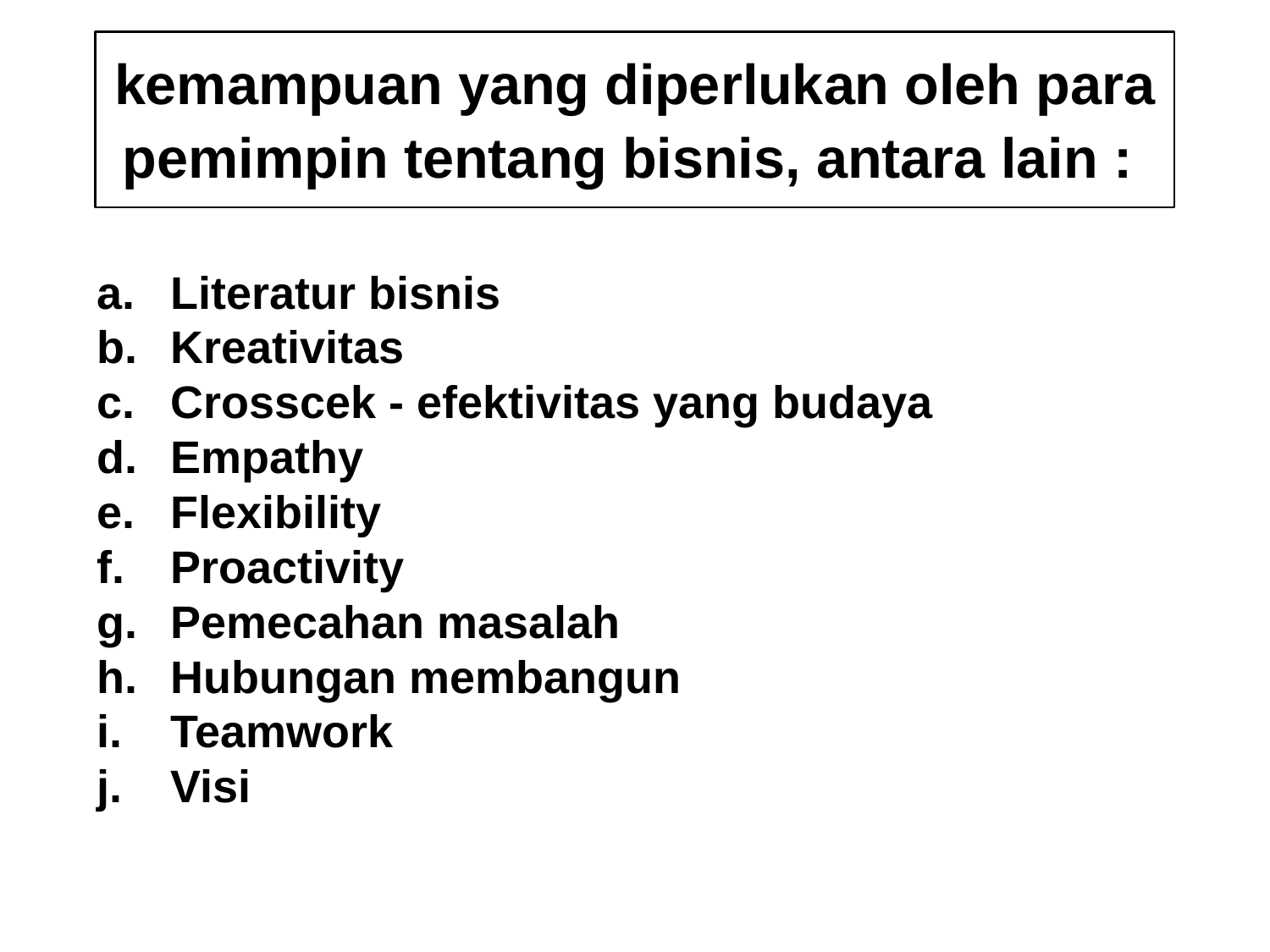

# kemampuan yang diperlukan oleh para pemimpin tentang bisnis, antara lain :
Literatur bisnis
Kreativitas
Crosscek - efektivitas yang budaya
Empathy
Flexibility
Proactivity
Pemecahan masalah
Hubungan membangun
Teamwork
Visi